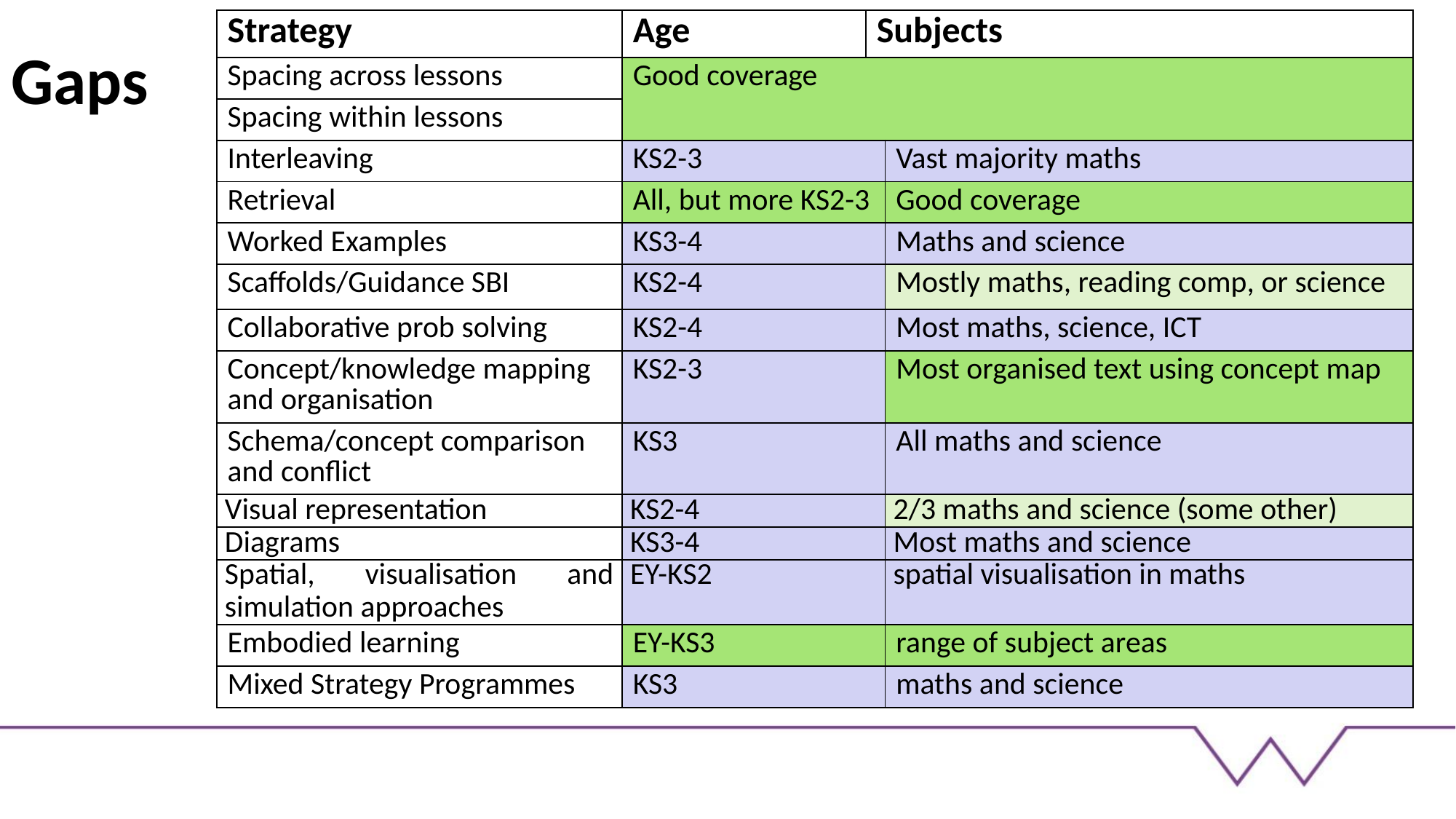

Gaps
| Strategy | Age | Subjects |  |
| --- | --- | --- | --- |
| Spacing across lessons | Good coverage | literacy, maths, science, PE, critical thinking |  |
| Spacing within lessons | 7 to 15 | science, geography, and history |  |
| Interleaving | KS2-3 | Vast majority maths | Vast majority maths |
| Retrieval | All, but more KS2-3 | Good coverage | Good coverage |
| Worked Examples | KS3-4 | Maths and science | Maths and science |
| Scaffolds/Guidance SBI | KS2-4 | Mostly maths, reading comp, or science | Mostly maths, reading comp, or science |
| Collaborative prob solving | KS2-4 | Most maths, science, ICT | Most maths, science, ICT |
| Concept/knowledge mapping and organisation | KS2-3 | Most organised text using concept map | Most organised text using concept map |
| Schema/concept comparison and conflict | KS3 | All maths and science | All maths and science |
| Visual representation | KS2-4 | two-thirds maths and science (some other) | 2/3 maths and science (some other) |
| Diagrams | KS3-4 | Most maths and science | Most maths and science |
| Spatial, visualisation and simulation approaches | EY-KS2 | spatial visualisation in maths | spatial visualisation in maths |
| Embodied learning | EY-KS3 | range of subject areas | range of subject areas |
| Mixed Strategy Programmes | KS3 | maths and science | maths and science |